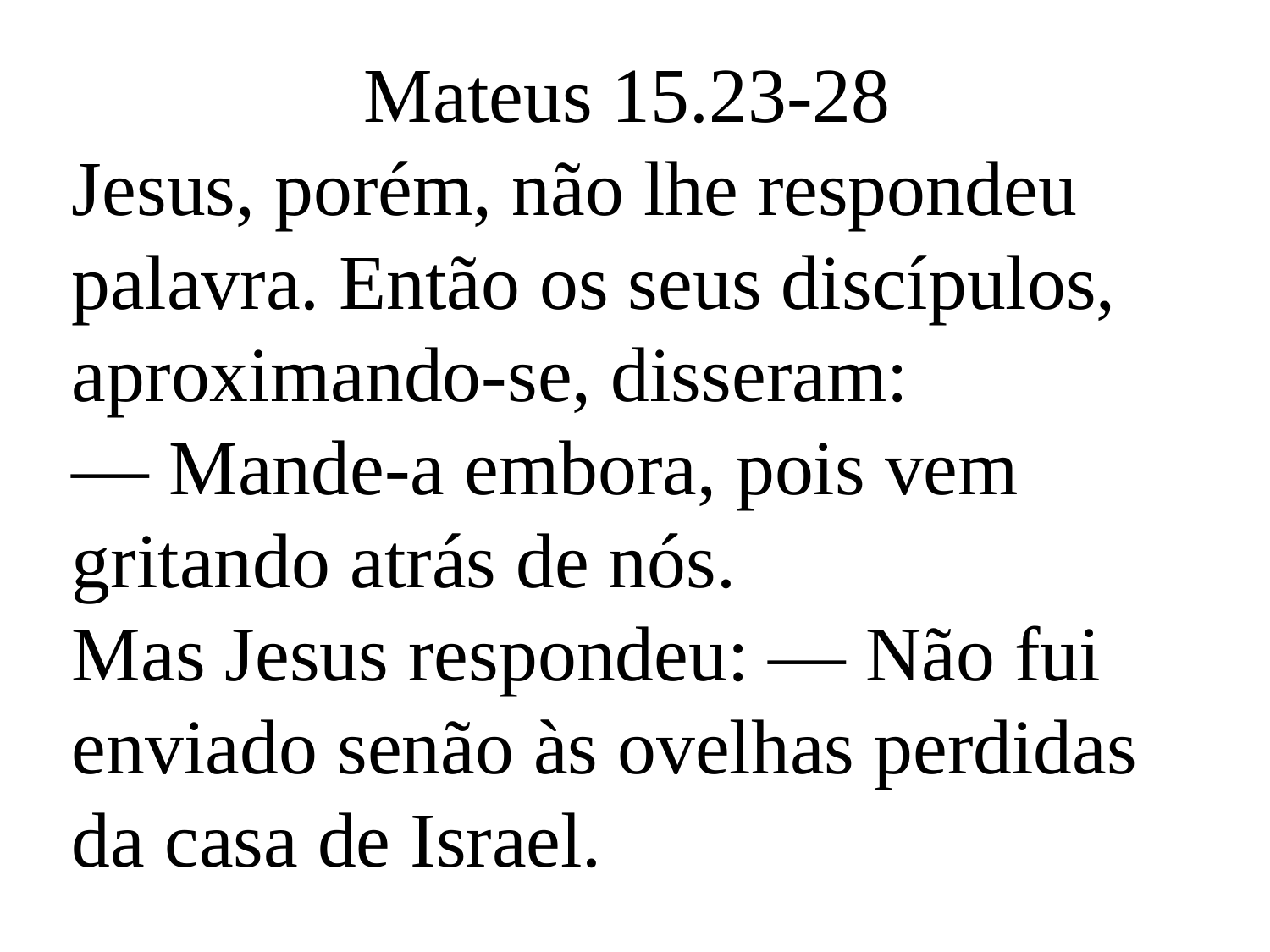

Mateus 15.23-28
Jesus, porém, não lhe respondeu palavra. Então os seus discípulos, aproximando-se, disseram:
— Mande-a embora, pois vem gritando atrás de nós.
Mas Jesus respondeu: — Não fui enviado senão às ovelhas perdidas da casa de Israel.